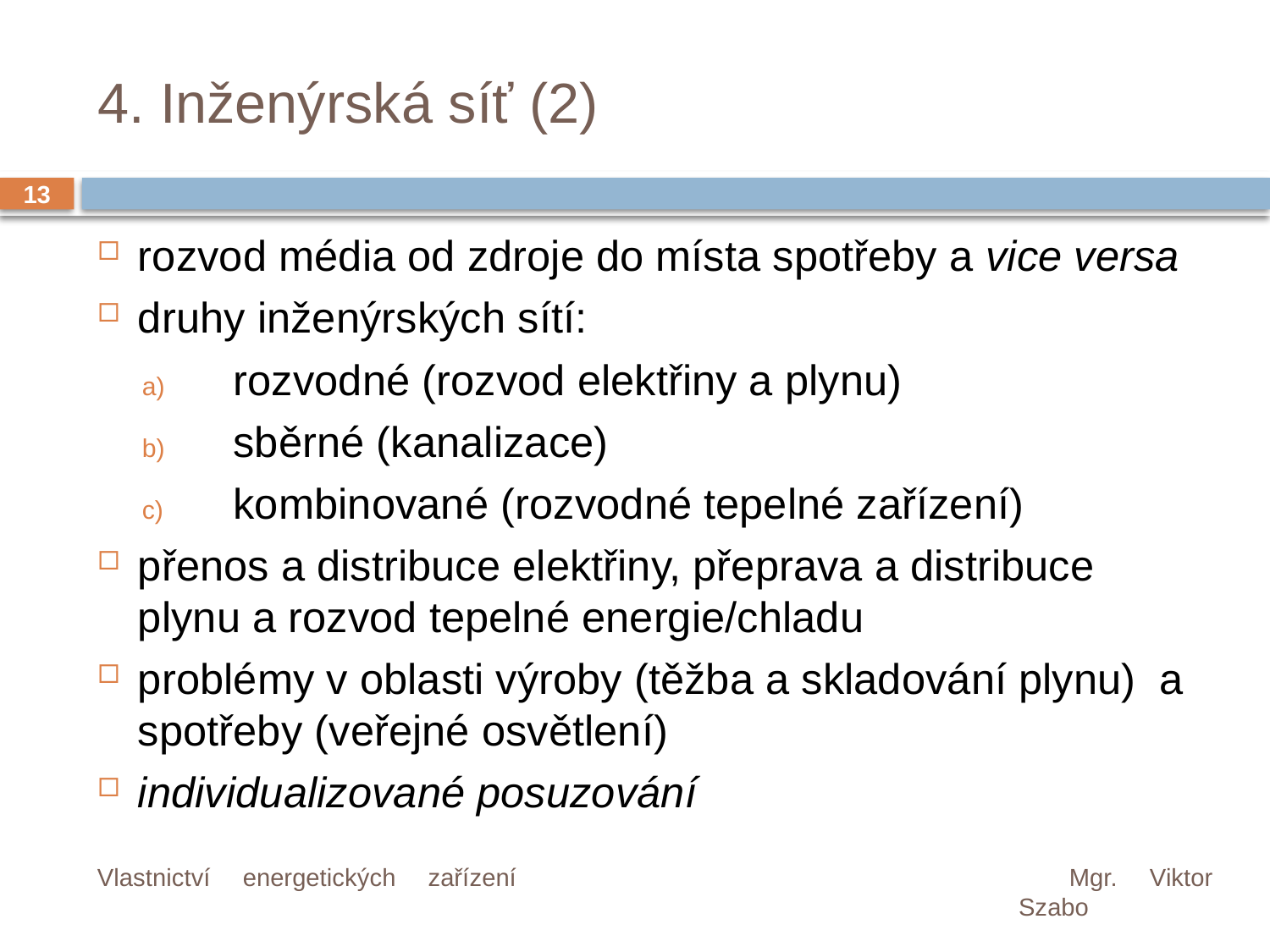

# 4. Inženýrská síť (2)
13
rozvod média od zdroje do místa spotřeby a vice versa
druhy inženýrských sítí:
rozvodné (rozvod elektřiny a plynu)
sběrné (kanalizace)
kombinované (rozvodné tepelné zařízení)
přenos a distribuce elektřiny, přeprava a distribuce plynu a rozvod tepelné energie/chladu
problémy v oblasti výroby (těžba a skladování plynu)  a spotřeby (veřejné osvětlení)
individualizované posuzování
Vlastnictví energetických zařízení	Mgr. Viktor Szabo